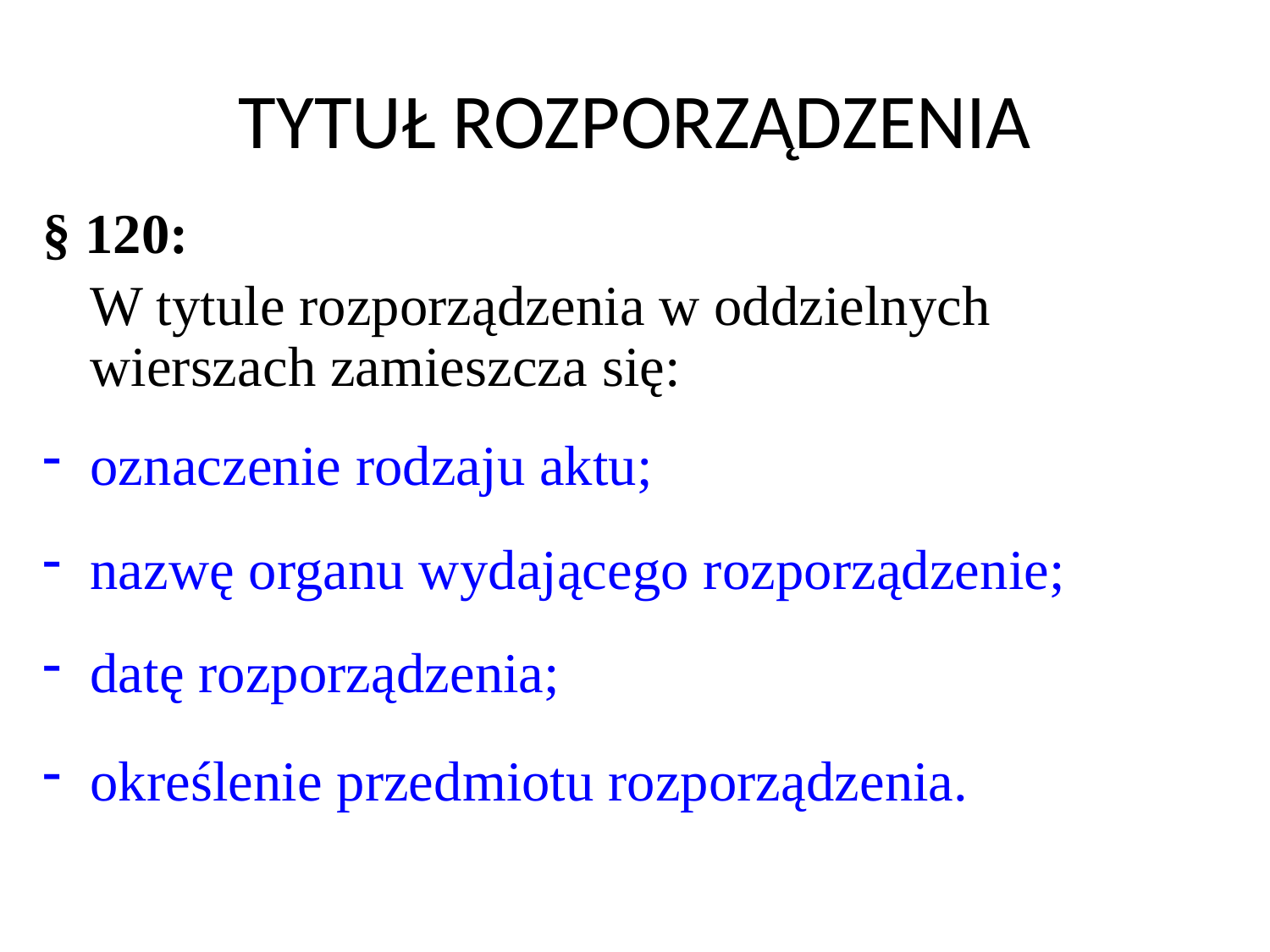

# TYTUŁ ROZPORZĄDZENIA
§ 120:
	W tytule rozporządzenia w oddzielnych wierszach zamieszcza się:

oznaczenie rodzaju aktu;

nazwę organu wydającego rozporządzenie;

datę rozporządzenia;

określenie przedmiotu rozporządzenia.